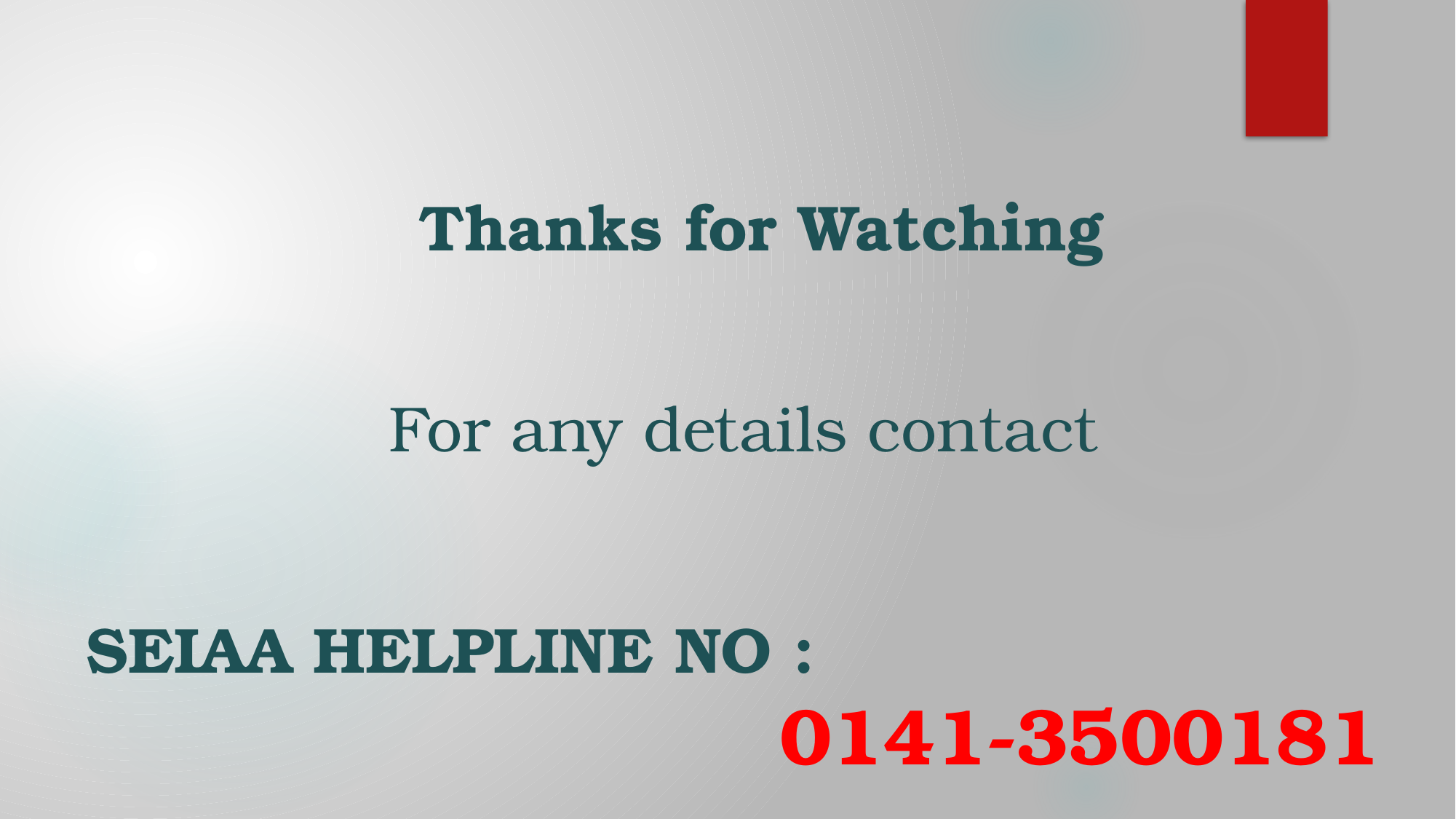

Thanks for Watching
For any details contact
# SEIAA HELPLINE NO : 0141-3500181